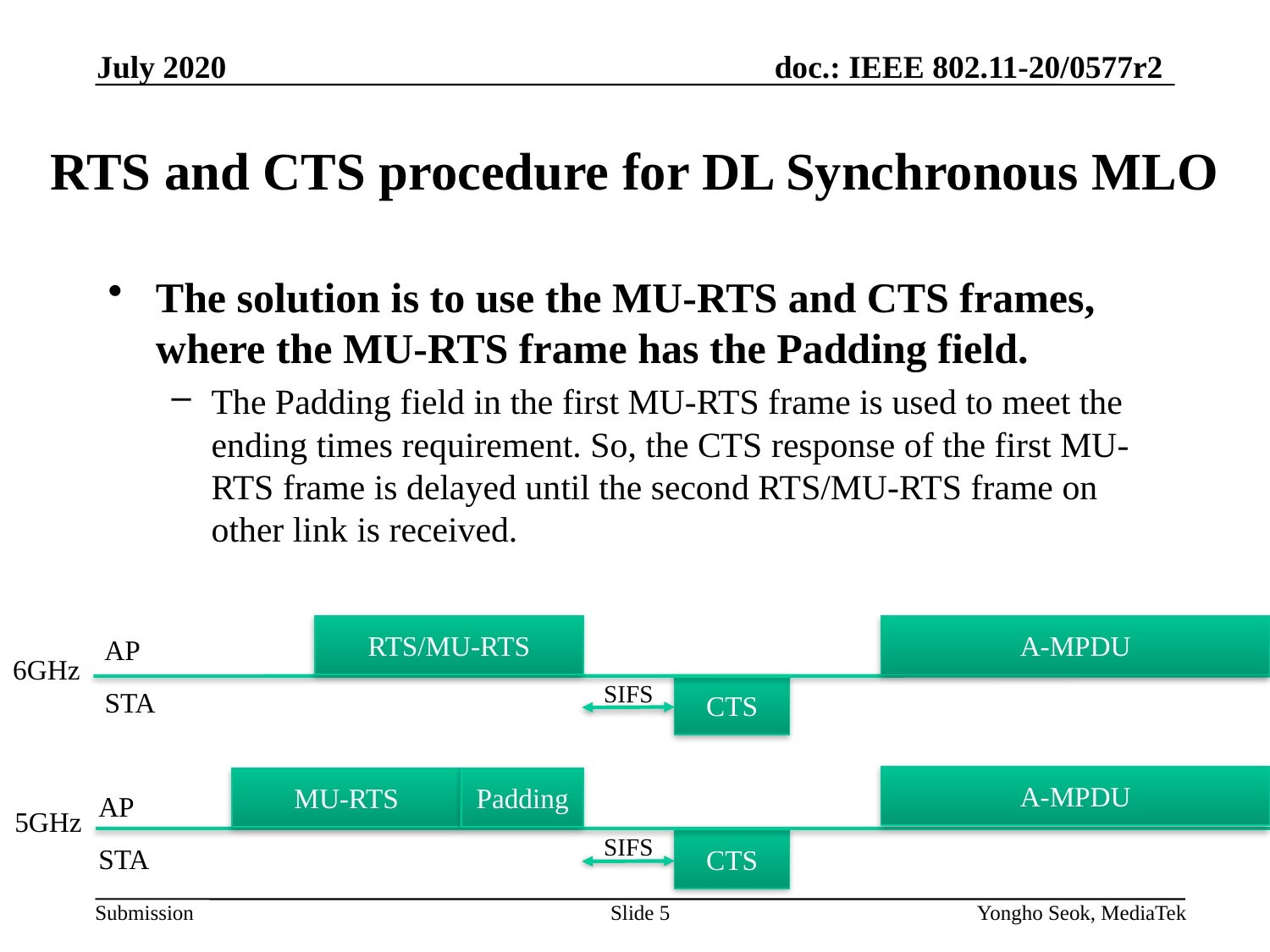

July 2020
# RTS and CTS procedure for DL Synchronous MLO
The solution is to use the MU-RTS and CTS frames, where the MU-RTS frame has the Padding field.
The Padding field in the first MU-RTS frame is used to meet the ending times requirement. So, the CTS response of the first MU-RTS frame is delayed until the second RTS/MU-RTS frame on other link is received.
RTS/MU-RTS
A-MPDU
AP
6GHz
SIFS
CTS
STA
A-MPDU
Padding
MU-RTS
AP
5GHz
SIFS
CTS
STA
Slide 5
Yongho Seok, MediaTek